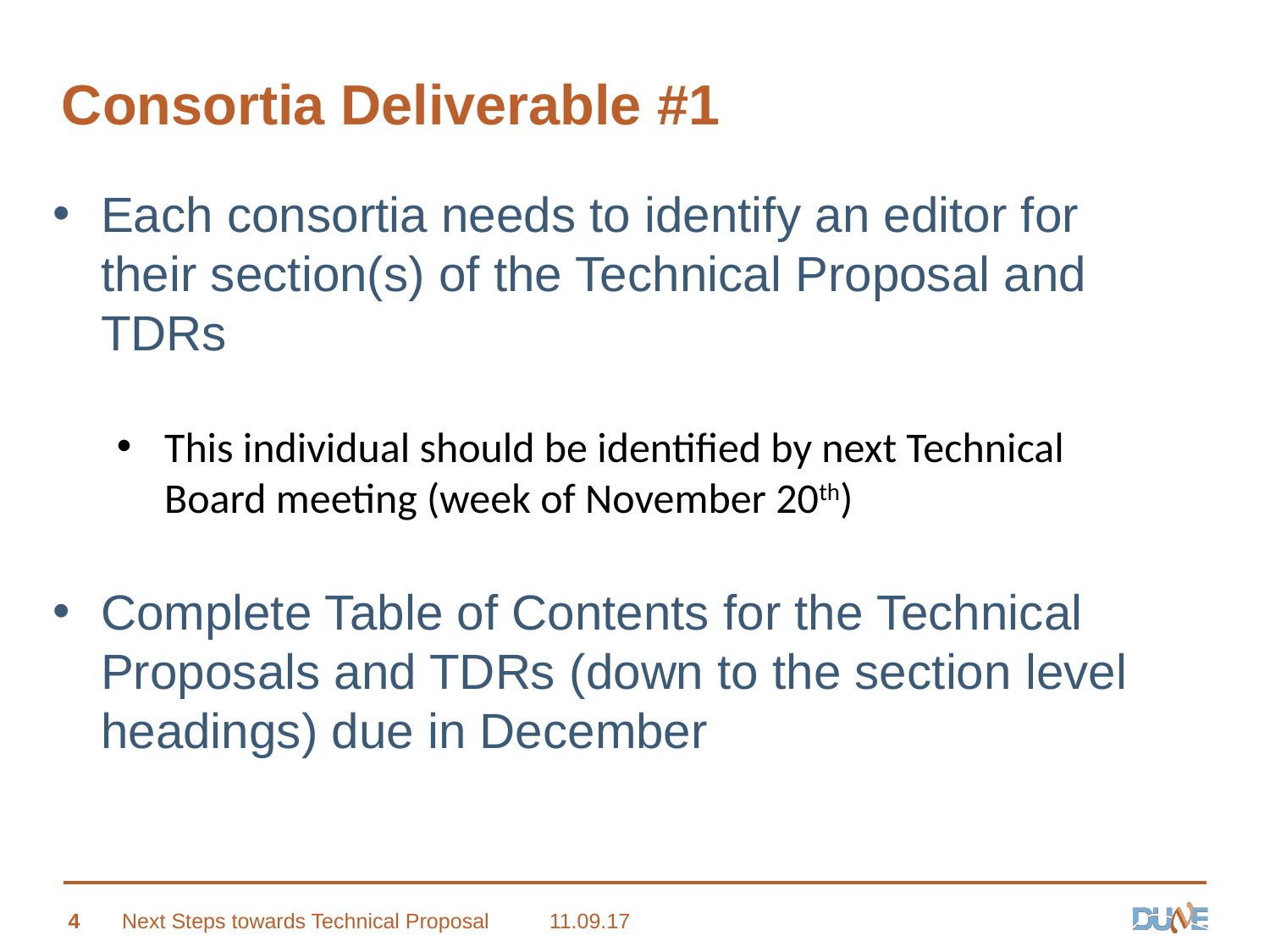

# Consortia Deliverable #1
Each consortia needs to identify an editor for their section(s) of the Technical Proposal and TDRs

This individual should be identified by next Technical Board meeting (week of November 20th)

Complete Table of Contents for the Technical Proposals and TDRs (down to the section level headings) due in December
4
Next Steps towards Technical Proposal
11.09.17